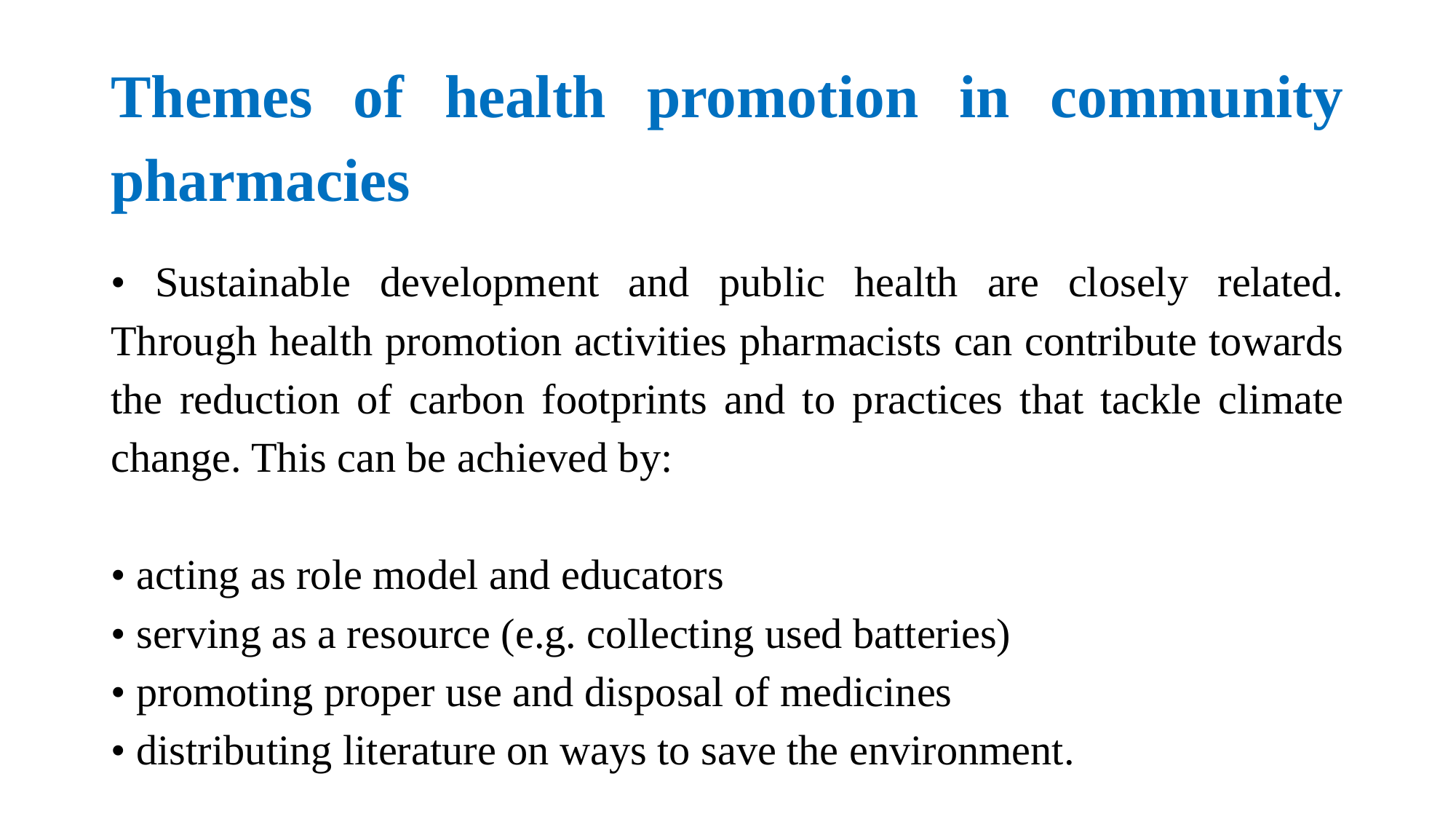

# Themes of health promotion in community pharmacies
• Sustainable development and public health are closely related. Through health promotion activities pharmacists can contribute towards the reduction of carbon footprints and to practices that tackle climate change. This can be achieved by:

• acting as role model and educators
• serving as a resource (e.g. collecting used batteries)
• promoting proper use and disposal of medicines
• distributing literature on ways to save the environment.